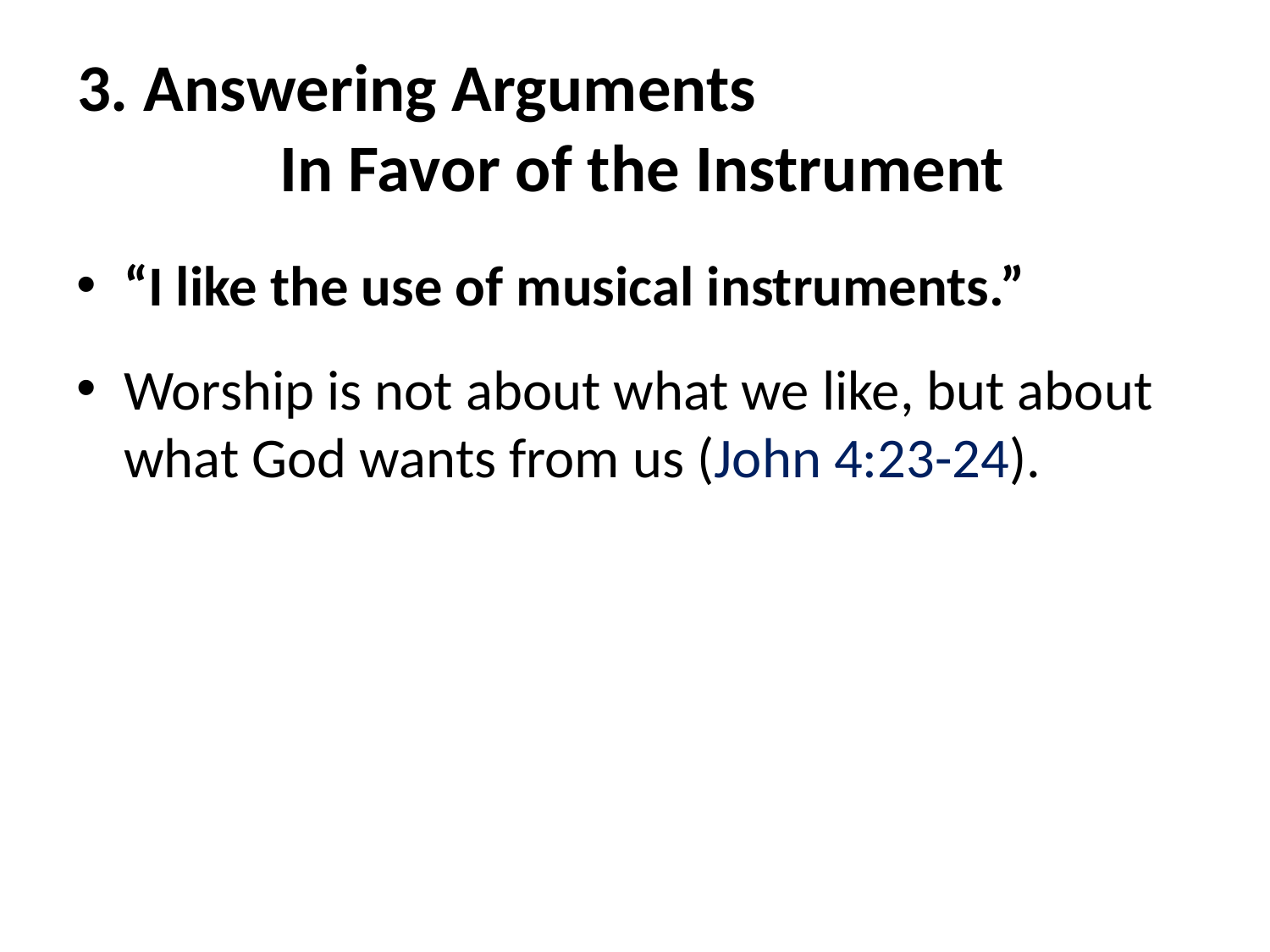

# 3. Answering Arguments                               In Favor of the Instrument
“I like the use of musical instruments.”

Worship is not about what we like, but about what God wants from us (John 4:23-24).